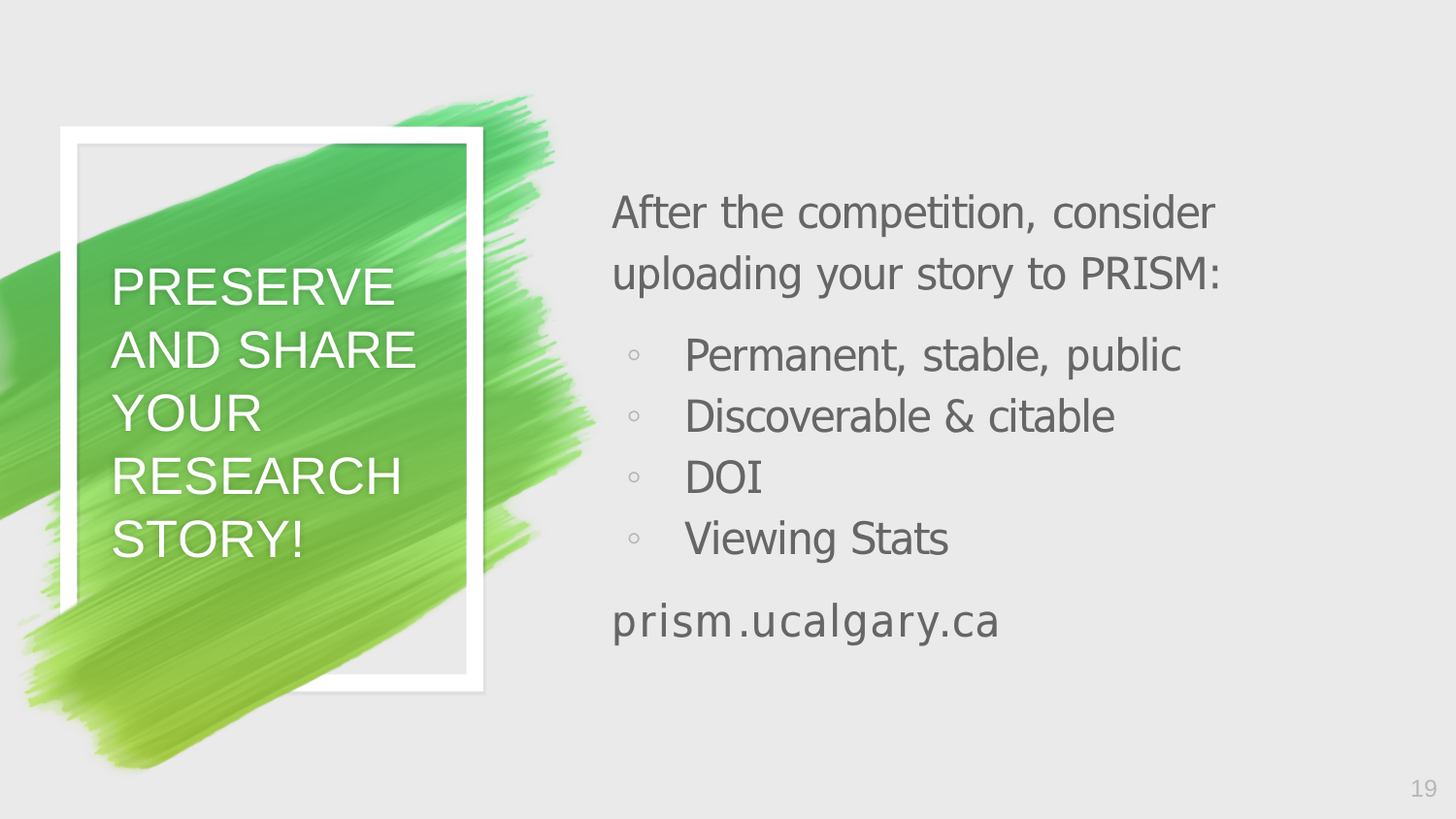

After the competition, consider uploading your story to PRISM:
Permanent, stable, public
Discoverable & citable
DOI
Viewing Stats
prism.ucalgary.ca
# PRESERVE AND SHARE YOUR RESEARCH STORY!
19